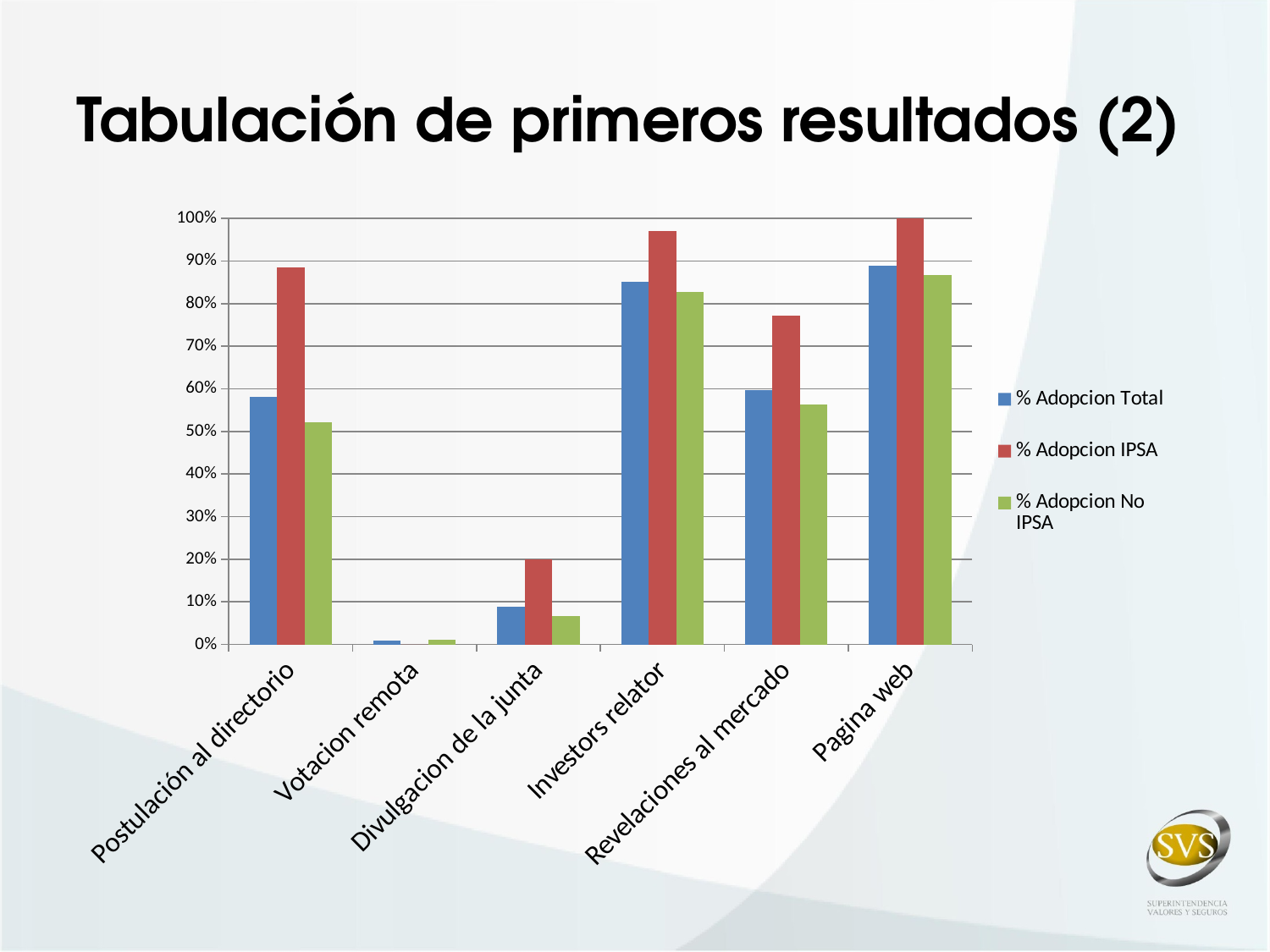

# Tabulación de primeros resultados (2)

### Chart

| Category | % Adopcion Total | % Adopcion IPSA | % Adopcion No IPSA |
|---|---|---|---|
| Postulación al directorio | 0.5813953299999998 | 0.88571429 | 0.52222222 |
| Votacion remota | 0.009302330000000004 | 0.0 | 0.01111111 |
| Divulgacion de la junta | 0.08837210000000002 | 0.2 | 0.06666667 |
| Investors relator | 0.8511627899999995 | 0.97142857 | 0.8277778000000002 |
| Revelaciones al mercado | 0.5972222099999998 | 0.77142859 | 0.56353593 |
| Pagina web | 0.8883720599999998 | 1.0 | 0.86666667 |